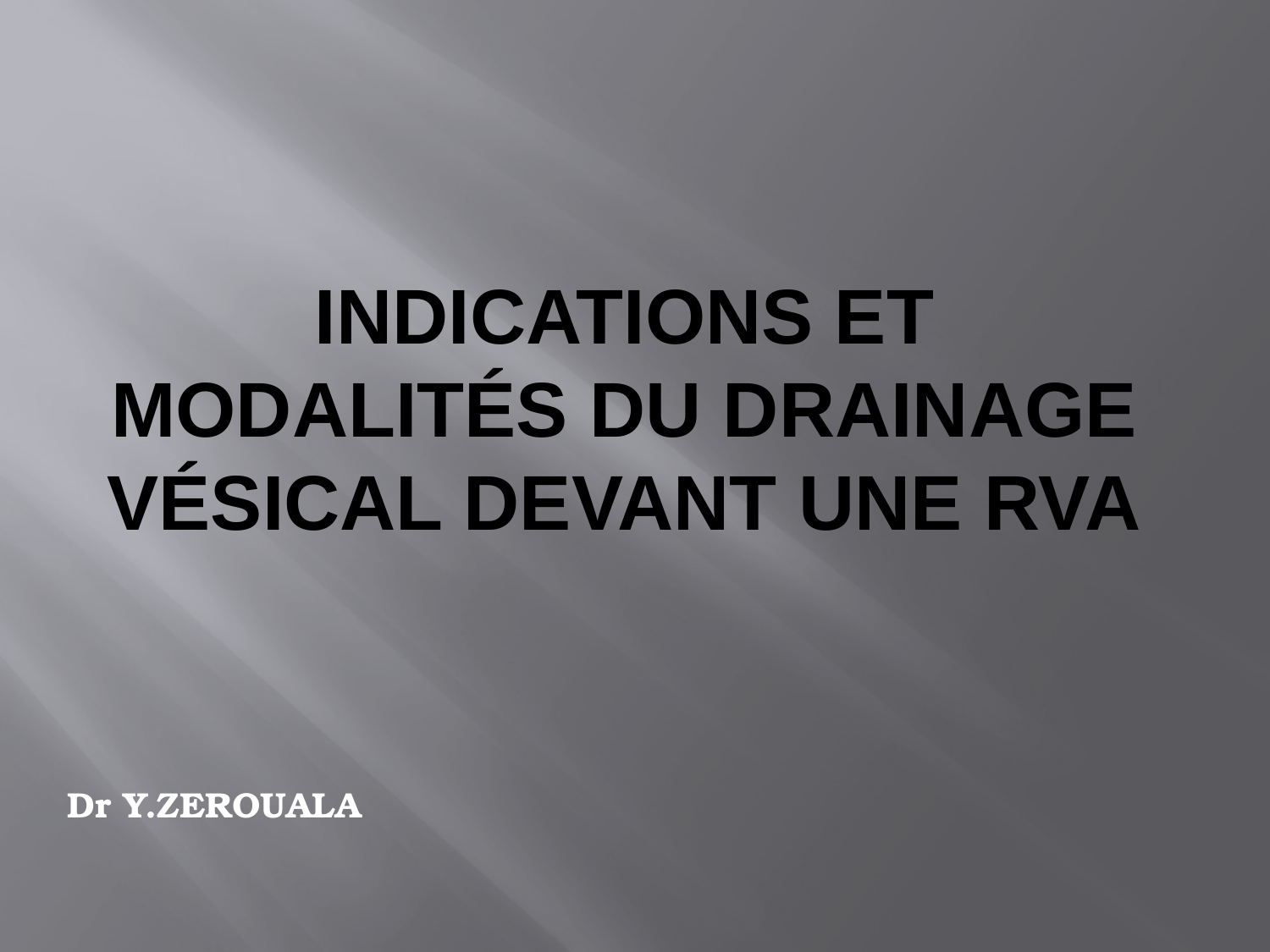

# Indications et Modalités du drainage vésical devant une RVA
Dr Y.ZEROUALA